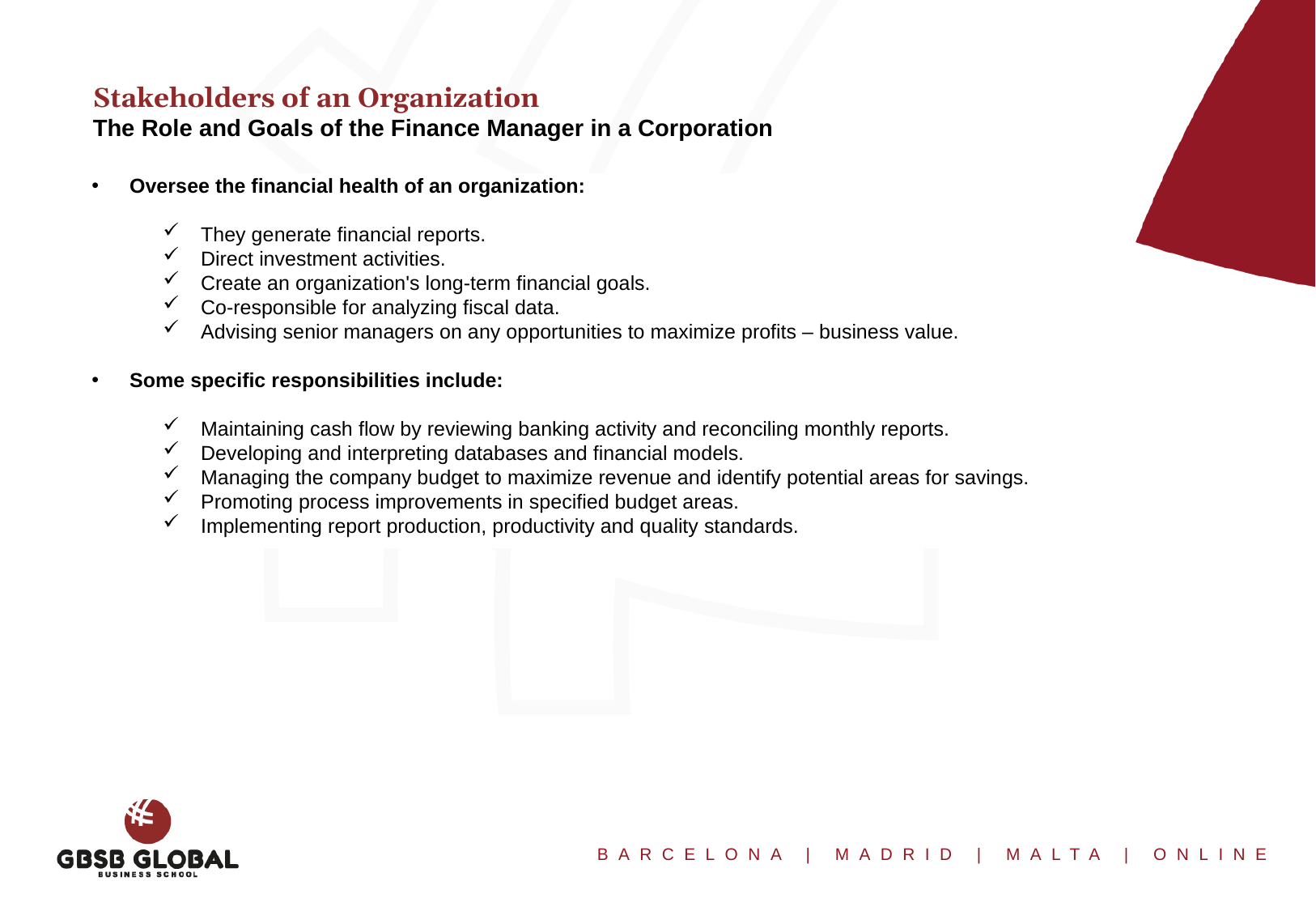

Stakeholders of an Organization
The Role and Goals of the Finance Manager in a Corporation
Oversee the financial health of an organization:

They generate financial reports.
Direct investment activities.
Create an organization's long-term financial goals.
Co-responsible for analyzing fiscal data.
Advising senior managers on any opportunities to maximize profits – business value.

Some specific responsibilities include:

Maintaining cash flow by reviewing banking activity and reconciling monthly reports.
Developing and interpreting databases and financial models.
Managing the company budget to maximize revenue and identify potential areas for savings.
Promoting process improvements in specified budget areas.
Implementing report production, productivity and quality standards.

Overview: Enron scandal:
A series of events that resulted in the bankruptcy of the U.S. energy, commodities, and services company Enron Corporation and the dissolution of Arthur Andersen LLP, which had been one of the largest auditing and accounting companies in the world.
The collapse of Enron, which held more than $60 billion in assets, involved one of the biggest bankruptcy filings in the history of the United States, and it generated much debate as well as legislation designed to improve accounting standards and practices, with long-lasting repercussions in the financial world.
 As the boom years came to an end and as Enron faced increased competition in the energy-trading business, the company’s profits shrank rapidly. Under pressure from shareholders, company executives began to rely on dubious accounting practices giving the illusion of higher current profits. Furthermore, Enron abused the practice by using SPEs as dump sites for its troubled assets. Transferring those assets to SPEs meant that they were kept off Enron’s books,
 
From the standpoint of security analysts, they seem to wear two
hats: one is that they are supposed to provide unbiased information
to their customers (i.e., potential investors), and another one is
that they were under the inﬂuence of their ﬁrms receiving fees for
marketing securities of Enron.
This presented a conﬂict of interest
that the Enron management exploited for their advantage.